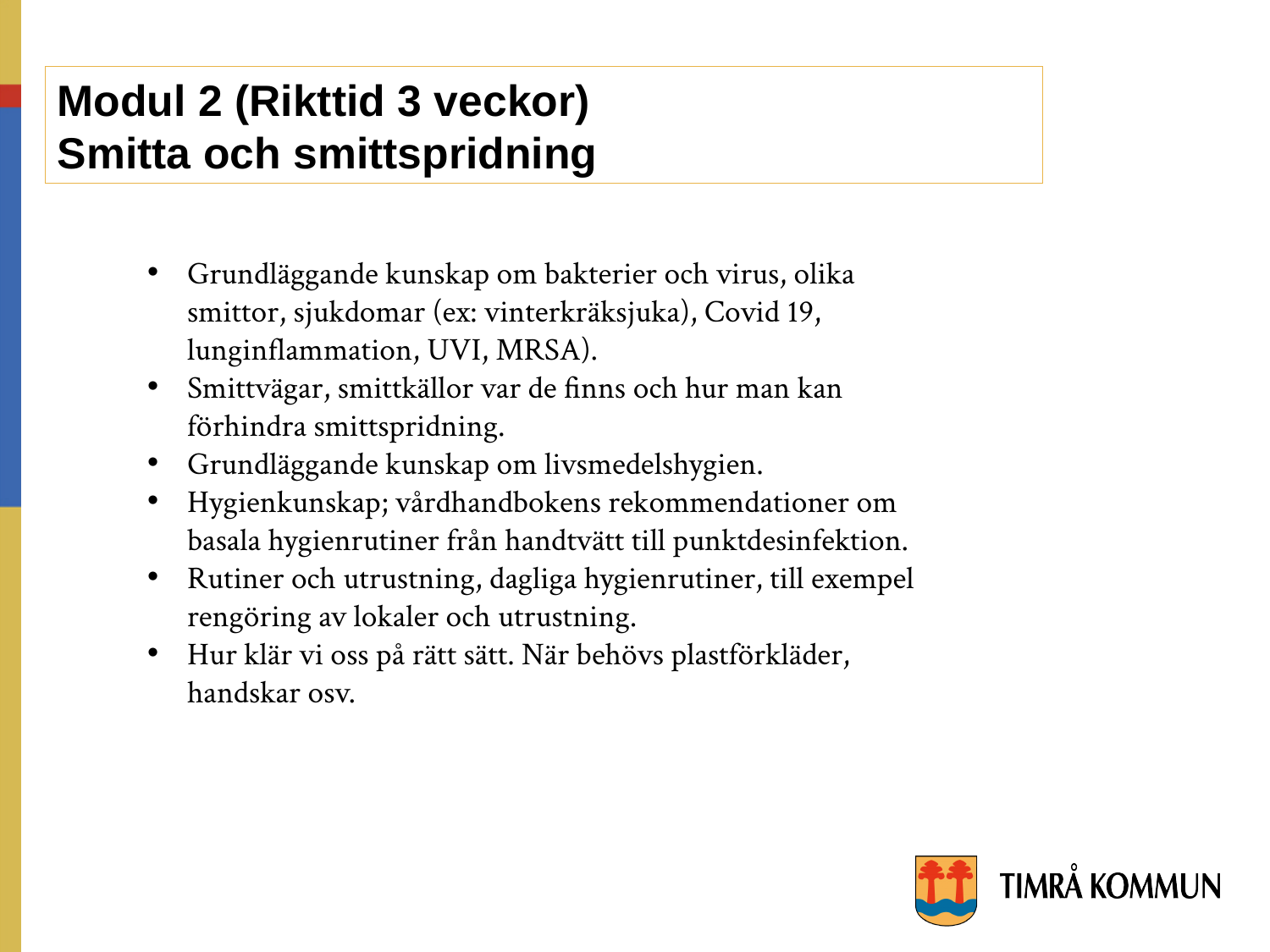

Modul 2 (Rikttid 3 veckor)
Smitta och smittspridning
Grundläggande kunskap om bakterier och virus, olika smittor, sjukdomar (ex: vinterkräksjuka), Covid 19, lunginflammation, UVI, MRSA).
Smittvägar, smittkällor var de finns och hur man kan förhindra smittspridning.
Grundläggande kunskap om livsmedelshygien.
Hygienkunskap; vårdhandbokens rekommendationer om basala hygienrutiner från handtvätt till punktdesinfektion.
Rutiner och utrustning, dagliga hygienrutiner, till exempel rengöring av lokaler och utrustning.
Hur klär vi oss på rätt sätt. När behövs plastförkläder, handskar osv.